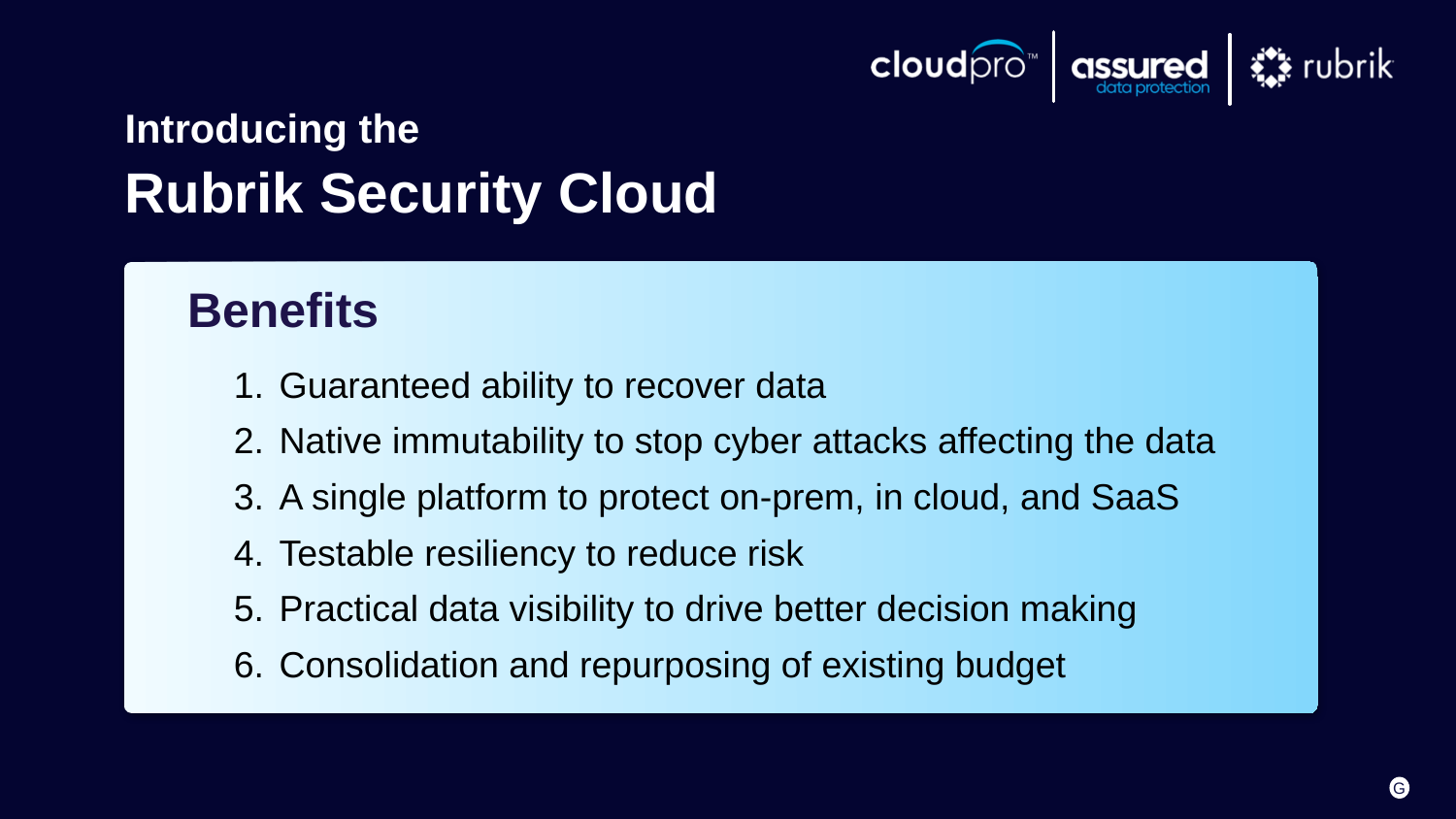

Introducing the
Rubrik Security Cloud

Benefits
Guaranteed ability to recover data
Native immutability to stop cyber attacks affecting the data
A single platform to protect on-prem, in cloud, and SaaS
Testable resiliency to reduce risk
Practical data visibility to drive better decision making
Consolidation and repurposing of existing budget

G